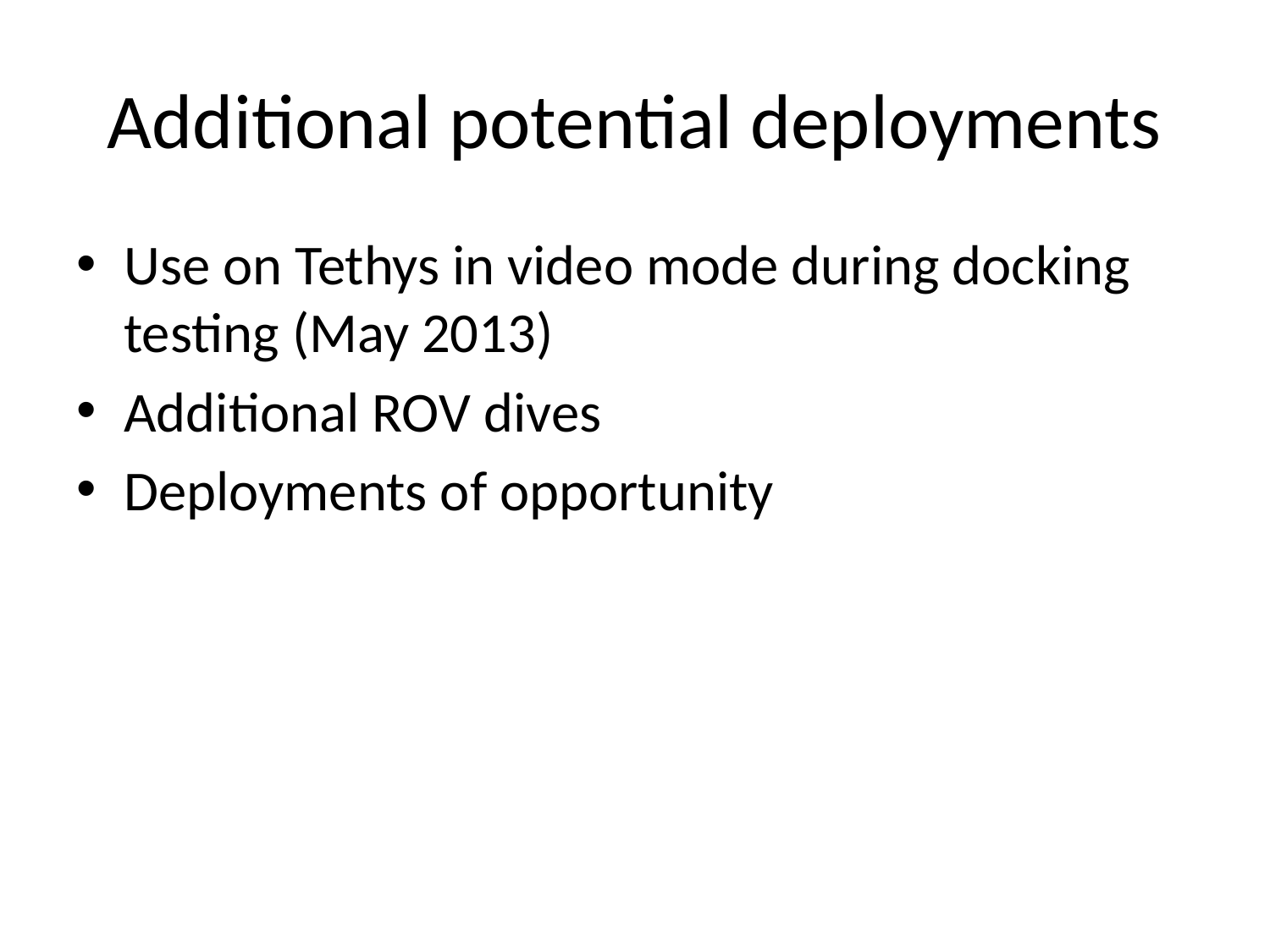

# Additional potential deployments
Use on Tethys in video mode during docking testing (May 2013)
Additional ROV dives
Deployments of opportunity